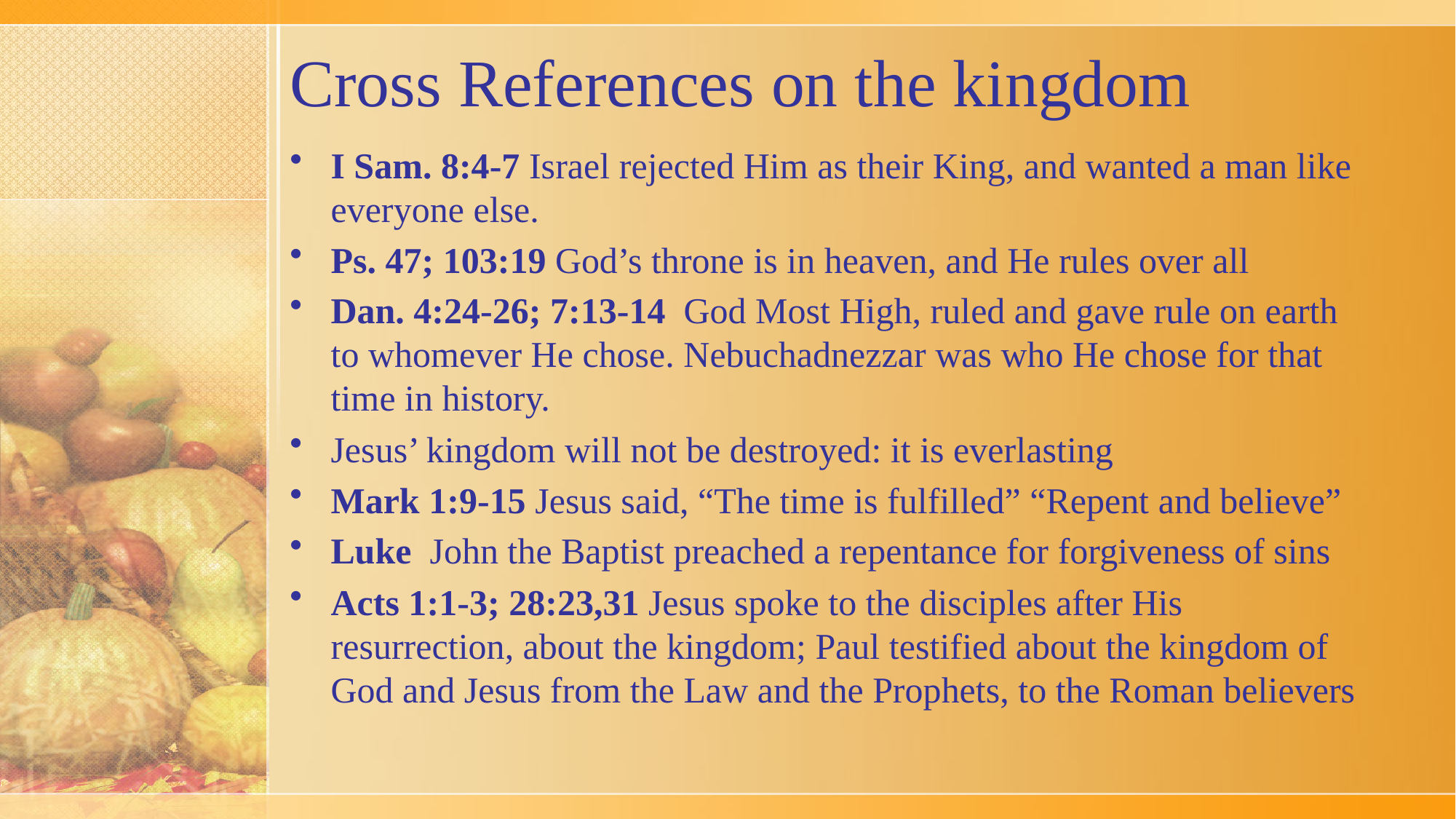

# Cross References on the kingdom
I Sam. 8:4-7 Israel rejected Him as their King, and wanted a man like everyone else.
Ps. 47; 103:19 God’s throne is in heaven, and He rules over all
Dan. 4:24-26; 7:13-14  God Most High, ruled and gave rule on earth to whomever He chose. Nebuchadnezzar was who He chose for that time in history.
Jesus’ kingdom will not be destroyed: it is everlasting
Mark 1:9-15 Jesus said, “The time is fulfilled” “Repent and believe”
Luke  John the Baptist preached a repentance for forgiveness of sins
Acts 1:1-3; 28:23,31 Jesus spoke to the disciples after His resurrection, about the kingdom; Paul testified about the kingdom of God and Jesus from the Law and the Prophets, to the Roman believers